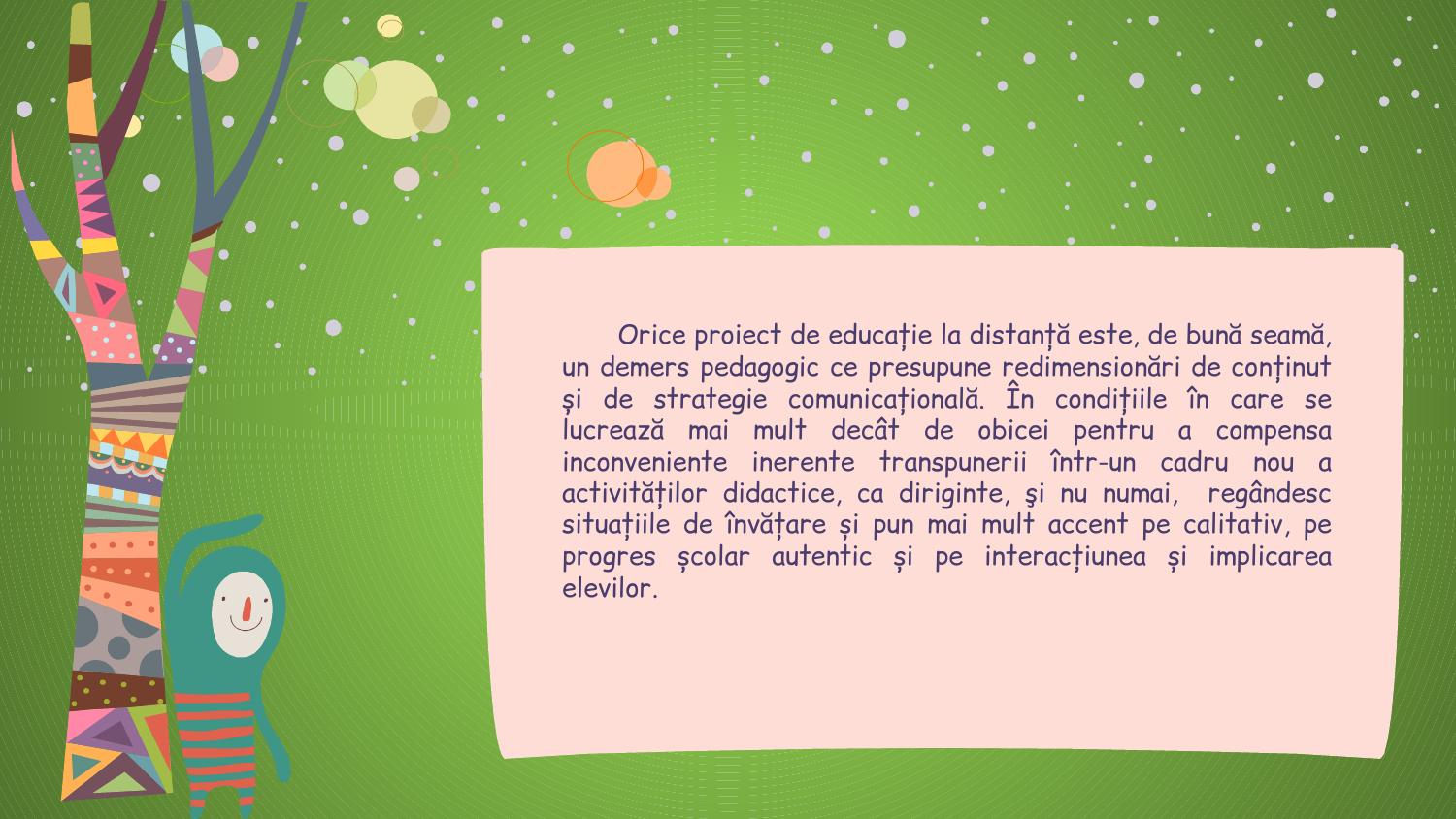

Orice proiect de educație la distanță este, de bună seamă, un demers pedagogic ce presupune redimensionări de conținut și de strategie comunicațională. În condițiile în care se lucrează mai mult decât de obicei pentru a compensa inconveniente inerente transpunerii într-un cadru nou a activităților didactice, ca diriginte, şi nu numai,  regândesc situațiile de învățare și pun mai mult accent pe calitativ, pe progres școlar autentic și pe interacțiunea și implicarea elevilor.